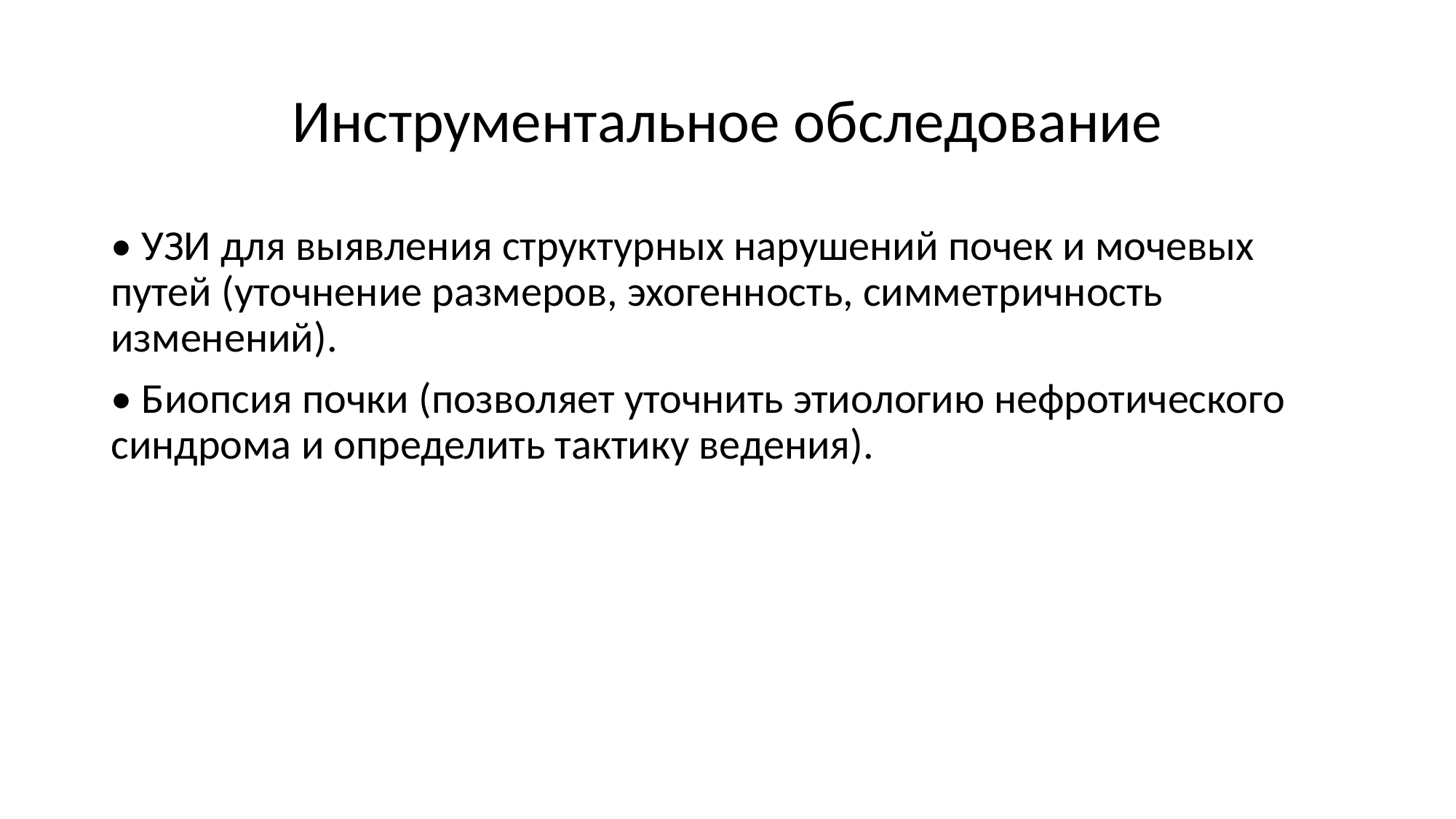

# Инструментальное обследование
• УЗИ для выявления структурных нарушений почек и мочевых путей (уточнение размеров, эхогенность, симметричность изменений).
• Биопсия почки (позволяет уточнить этиологию нефротического синдрома и определить тактику ведения).